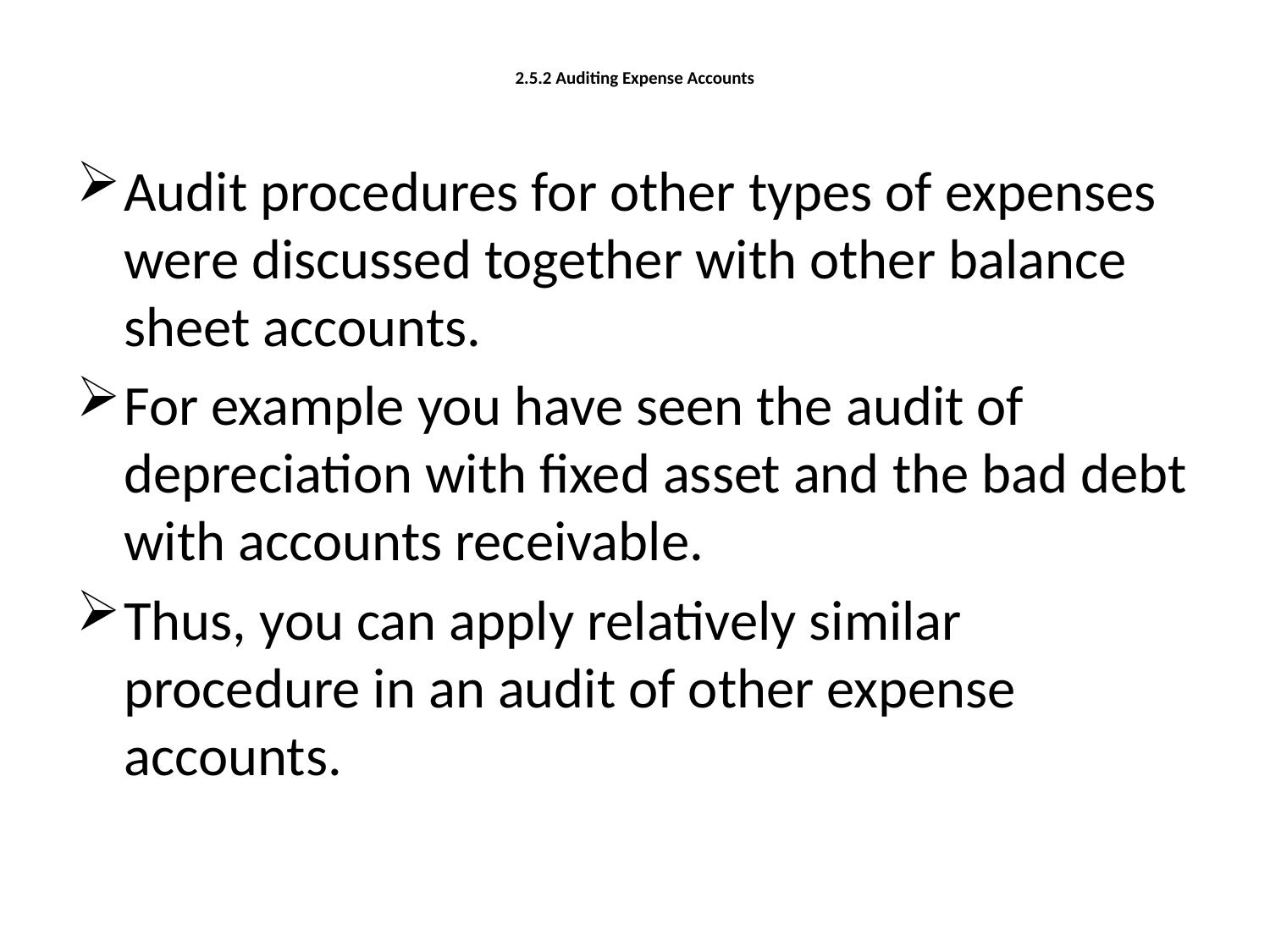

# 2.5.2 Auditing Expense Accounts
Audit procedures for other types of expenses were discussed together with other balance sheet accounts.
For example you have seen the audit of depreciation with fixed asset and the bad debt with accounts receivable.
Thus, you can apply relatively similar procedure in an audit of other expense accounts.